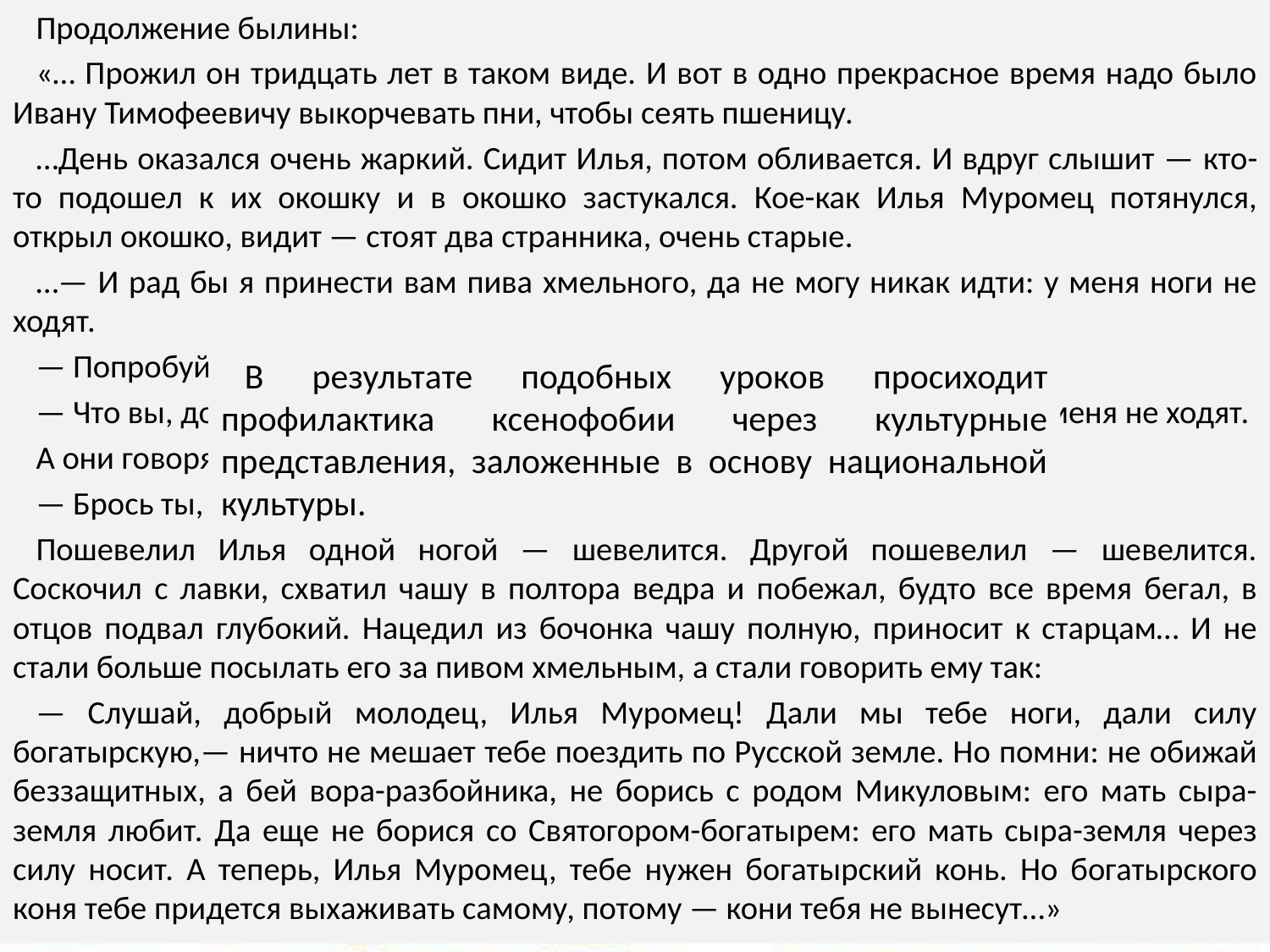

Продолжение былины:
«… Прожил он тридцать лет в таком виде. И вот в одно прекрасное время надо было Ивану Тимофеевичу выкорчевать пни, чтобы сеять пшеницу.
…День оказался очень жаркий. Сидит Илья, потом обливается. И вдруг слышит — кто-то подошел к их окошку и в окошко застукался. Кое-как Илья Муромец потянулся, открыл окошко, видит — стоят два странника, очень старые.
…— И рад бы я принести вам пива хмельного, да не могу никак идти: у меня ноги не ходят.
— Попробуй, Илья, сперва, тогда и говори,— отвечают старцы.
— Что вы, дорогие старцы, тридцать лет я сижу сиднем и знаю — ноги у меня не ходят.
А они говорят:
— Брось ты, Илья, нас обманывать! Сперва попробуй, а после и говори.
Пошевелил Илья одной ногой — шевелится. Другой пошевелил — шевелится. Соскочил с лавки, схватил чашу в полтора ведра и побежал, будто все время бегал, в отцов подвал глубокий. Нацедил из бочонка чашу полную, приносит к старцам… И не стали больше посылать его за пивом хмельным, а стали говорить ему так:
— Слушай, добрый молодец, Илья Муромец! Дали мы тебе ноги, дали силу богатырскую,— ничто не мешает тебе поездить по Русской земле. Но помни: не обижай беззащитных, а бей вора-разбойника, не борись с родом Микуловым: его мать сыра-земля любит. Да еще не борися со Святогором-богатырем: его мать сыра-земля через силу носит. А теперь, Илья Муромец, тебе нужен богатырский конь. Но богатырского коня тебе придется выхаживать самому, потому — кони тебя не вынесут…»
# Литература Былина об Илье Муромце
Прочитайте отрывок из былины:
«…Имя ему дали Илья. И вот живут они с сыном Ильей, живут, не нарадуются. Растет он быстро. <…> Тут и увидели старички большое горе: сыну нужно начинать ходить, а он сидит как столб. Ноги у него как плети; руками действует, а ногами никак не шевелит. Прошел третий год, а Илье ничуть не легче. Ноги как плети, нисколь не шевелятся. Еще пуще старички стали плакать: есть сын, да никуда не годящий,— приходится кормить его. И жил Илья долгое время все таким же столбом, никак не мог ногой шевельнуть…»
Вопрос: Смог ли исцелиться Илья Муромец? Самостоятельно или ему была оказана помощь?
Перескажите эпизод исцеления героя.

В результате подобных уроков просиходит профилактика ксенофобии через культурные представления, заложенные в основу национальной культуры.